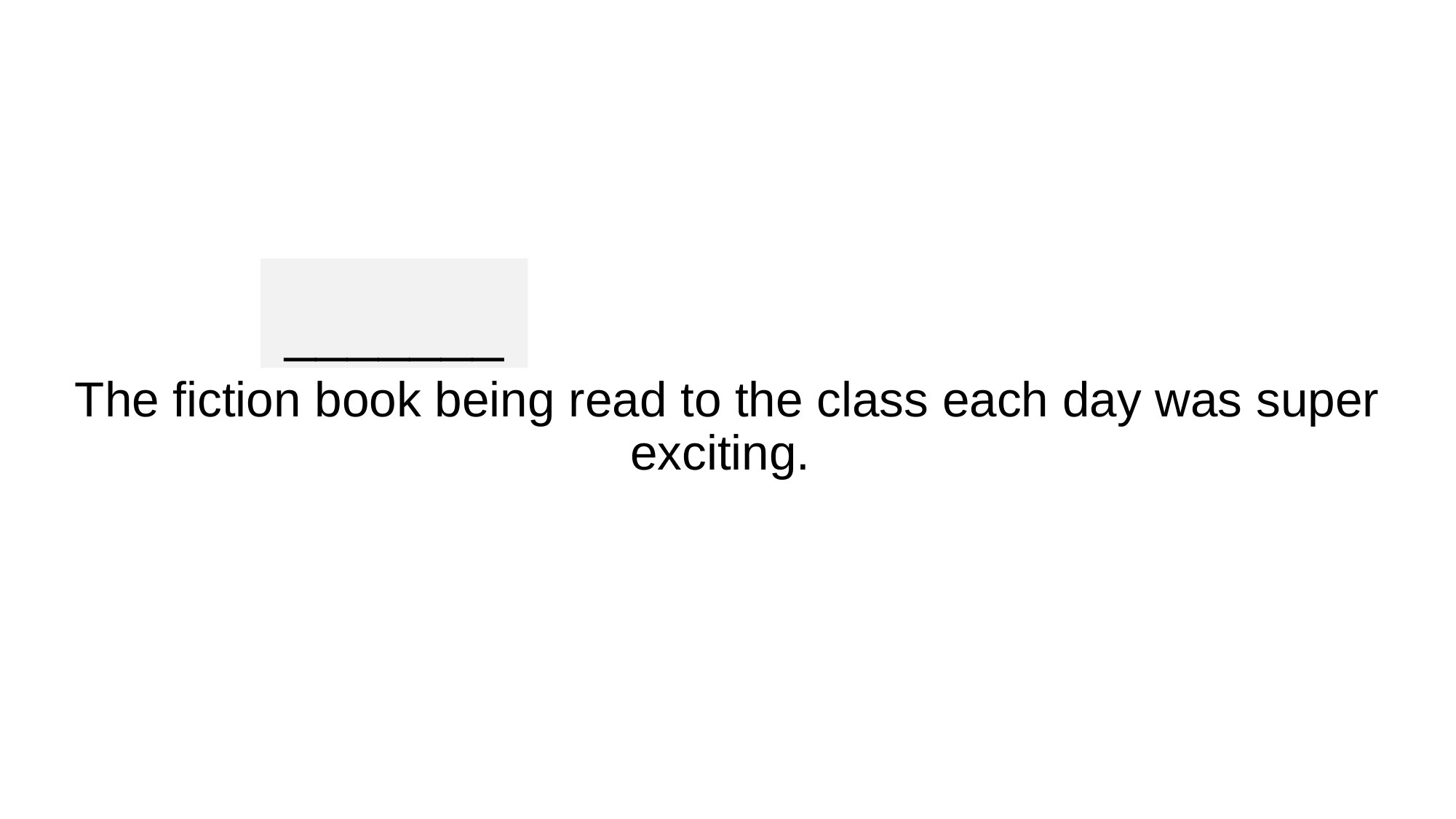

_______
# The fiction book being read to the class each day was super exciting.